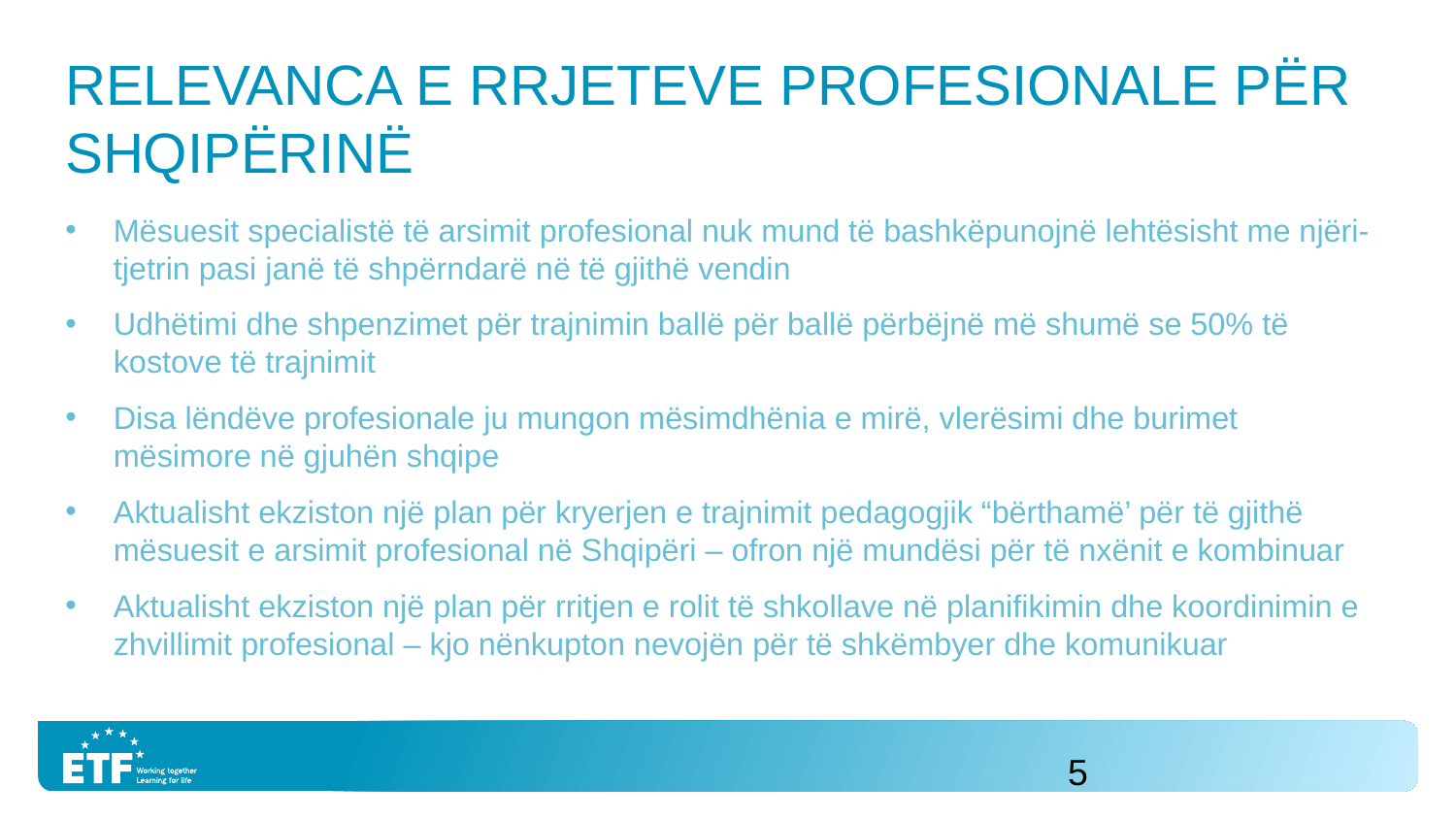

# RelevancA E RRJETEVE PROFESIONALE PëR SHQiPëRINë
Mësuesit specialistë të arsimit profesional nuk mund të bashkëpunojnë lehtësisht me njëri-tjetrin pasi janë të shpërndarë në të gjithë vendin
Udhëtimi dhe shpenzimet për trajnimin ballë për ballë përbëjnë më shumë se 50% të kostove të trajnimit
Disa lëndëve profesionale ju mungon mësimdhënia e mirë, vlerësimi dhe burimet mësimore në gjuhën shqipe
Aktualisht ekziston një plan për kryerjen e trajnimit pedagogjik “bërthamë’ për të gjithë mësuesit e arsimit profesional në Shqipëri – ofron një mundësi për të nxënit e kombinuar
Aktualisht ekziston një plan për rritjen e rolit të shkollave në planifikimin dhe koordinimin e zhvillimit profesional – kjo nënkupton nevojën për të shkëmbyer dhe komunikuar

5